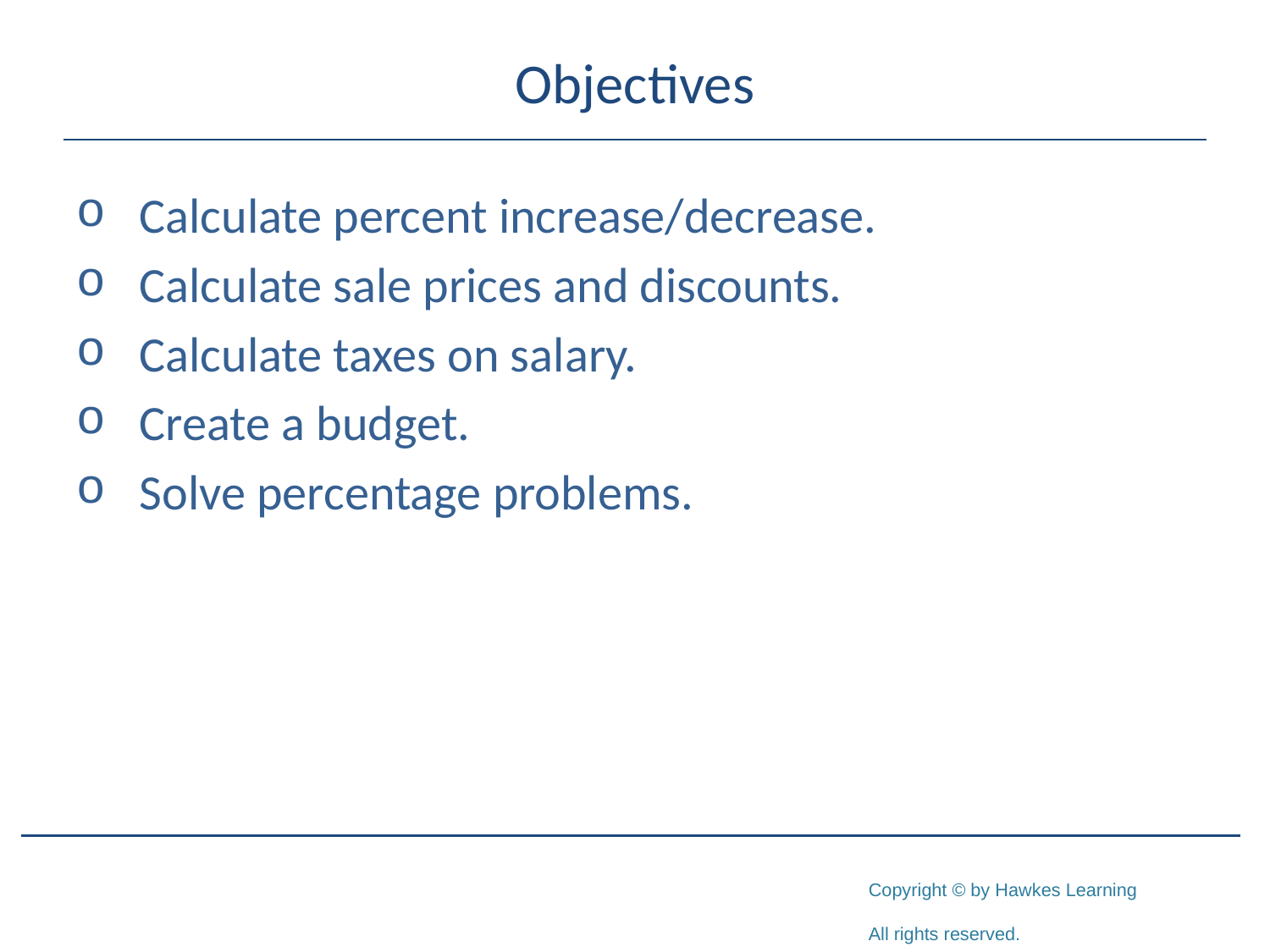

# Objectives
Calculate percent increase/decrease.
Calculate sale prices and discounts.
Calculate taxes on salary.
Create a budget.
Solve percentage problems.